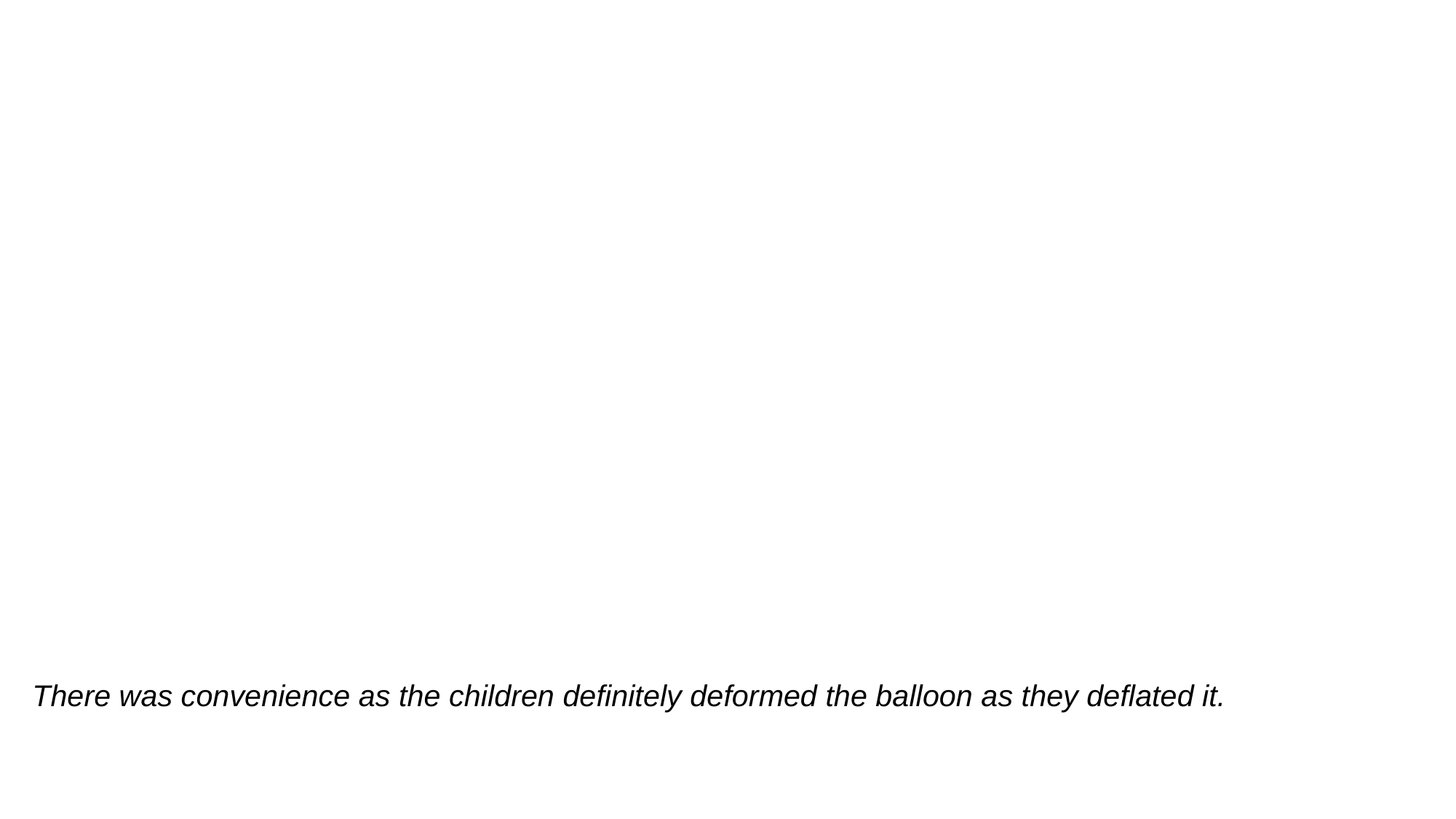

# There was convenience as the children definitely deformed the balloon as they deflated it.